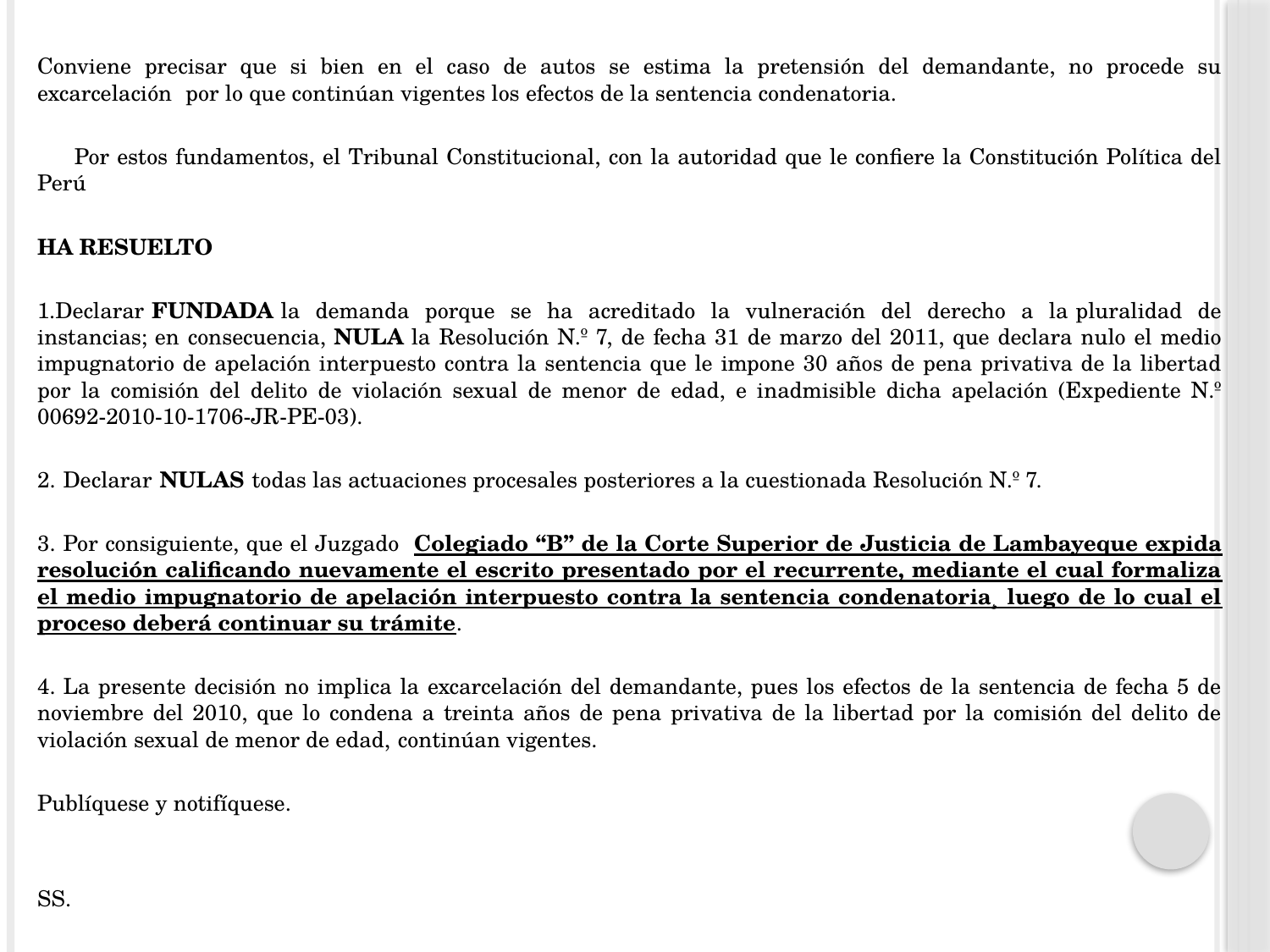

Conviene precisar que si bien en el caso de autos se estima la pretensión del demandante, no procede su excarcelación  por lo que continúan vigentes los efectos de la sentencia condenatoria.

     Por estos fundamentos, el Tribunal Constitucional, con la autoridad que le confiere la Constitución Política del Perú

HA RESUELTO

1.Declarar FUNDADA la demanda porque se ha acreditado la vulneración del derecho a la pluralidad de instancias; en consecuencia, NULA la Resolución N.º 7, de fecha 31 de marzo del 2011, que declara nulo el medio impugnatorio de apelación interpuesto contra la sentencia que le impone 30 años de pena privativa de la libertad por la comisión del delito de violación sexual de menor de edad, e inadmisible dicha apelación (Expediente N.º 00692-2010-10-1706-JR-PE-03).

2. Declarar NULAS todas las actuaciones procesales posteriores a la cuestionada Resolución N.º 7.

3. Por consiguiente, que el Juzgado  Colegiado “B” de la Corte Superior de Justicia de Lambayeque expida resolución calificando nuevamente el escrito presentado por el recurrente, mediante el cual formaliza el medio impugnatorio de apelación interpuesto contra la sentencia condenatoria¸ luego de lo cual el proceso deberá continuar su trámite.

4. La presente decisión no implica la excarcelación del demandante, pues los efectos de la sentencia de fecha 5 de noviembre del 2010, que lo condena a treinta años de pena privativa de la libertad por la comisión del delito de violación sexual de menor de edad, continúan vigentes.

Publíquese y notifíquese.

SS.